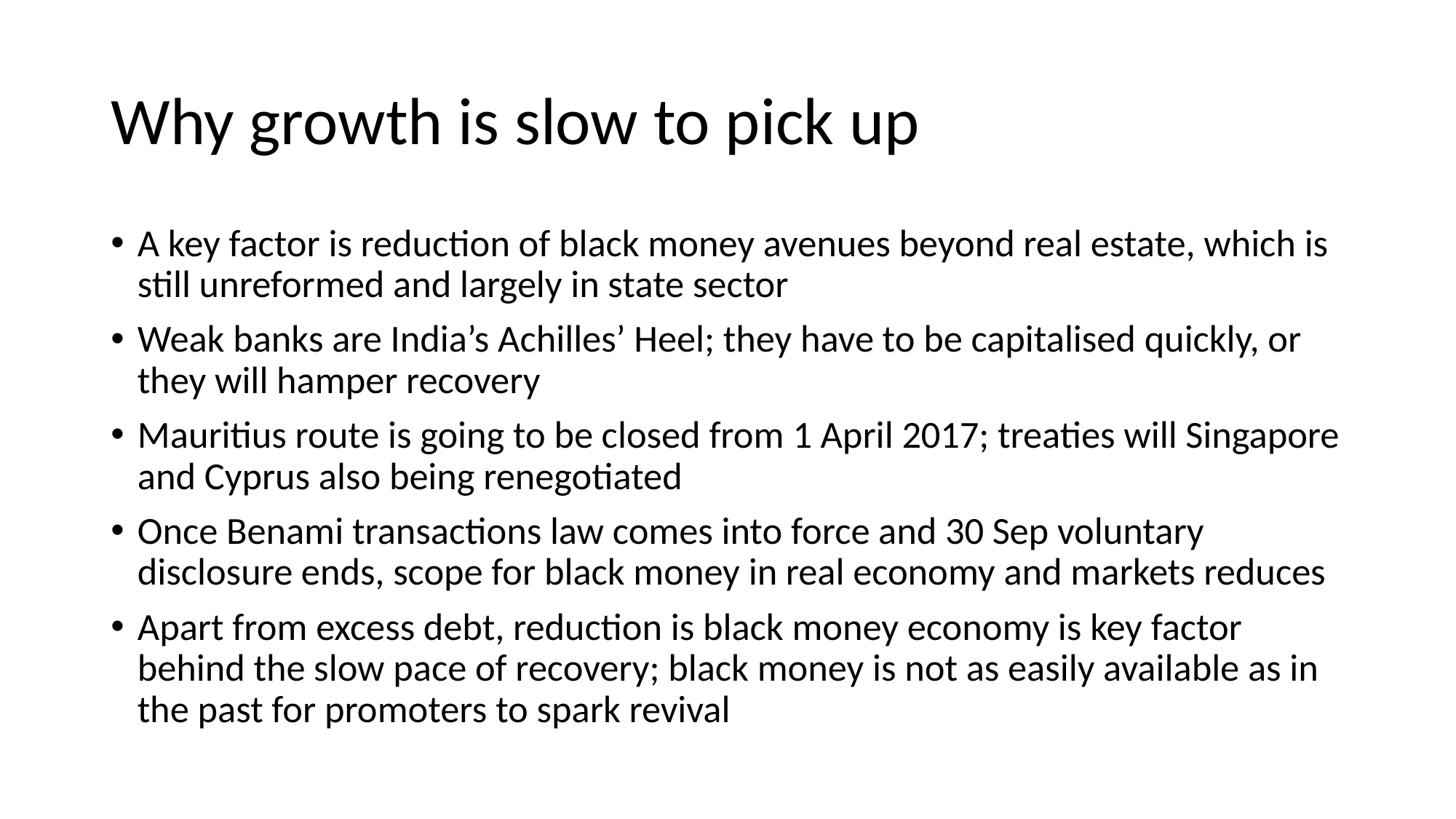

# Why growth is slow to pick up
A key factor is reduction of black money avenues beyond real estate, which is still unreformed and largely in state sector
Weak banks are India’s Achilles’ Heel; they have to be capitalised quickly, or they will hamper recovery
Mauritius route is going to be closed from 1 April 2017; treaties will Singapore and Cyprus also being renegotiated
Once Benami transactions law comes into force and 30 Sep voluntary disclosure ends, scope for black money in real economy and markets reduces
Apart from excess debt, reduction is black money economy is key factor behind the slow pace of recovery; black money is not as easily available as in the past for promoters to spark revival